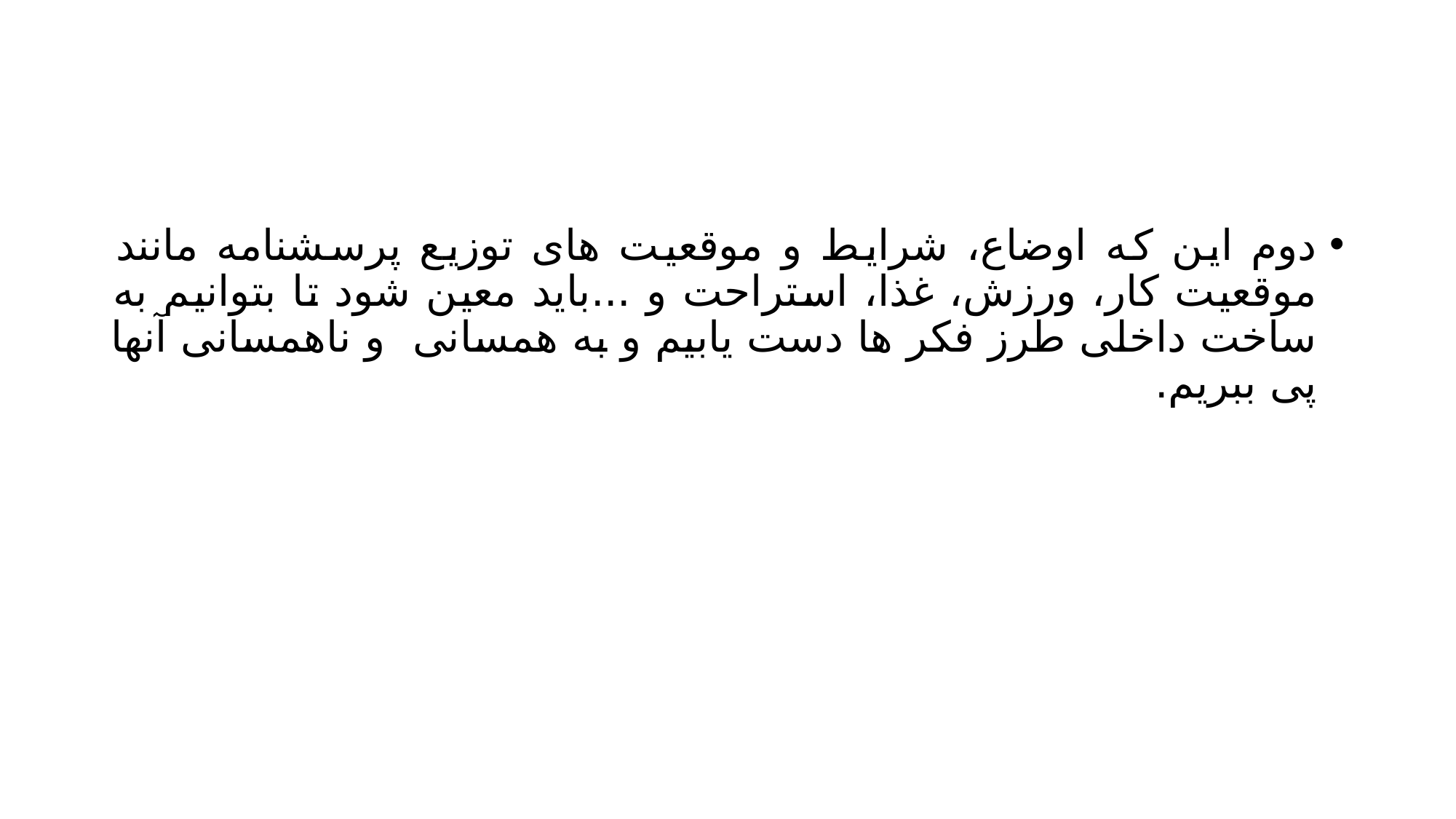

#
دوم این که اوضاع، شرایط و موقعیت های توزیع پرسشنامه مانند موقعیت کار، ورزش، غذا، استراحت و ...باید معین شود تا بتوانیم به ساخت داخلی طرز فکر ها دست یابیم و به همسانی  و ناهمسانی آنها پی ببریم.